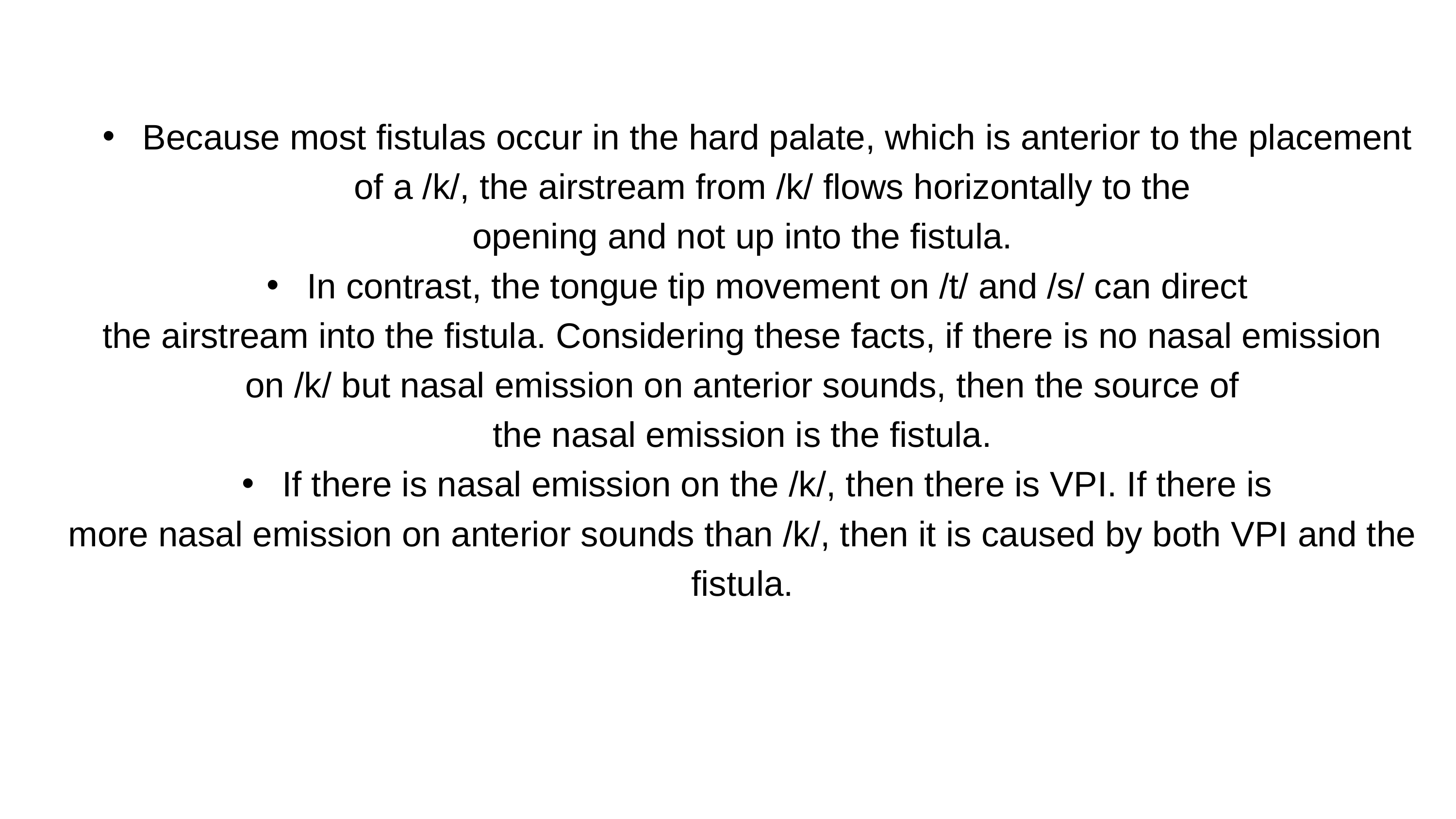

Because most fistulas occur in the hard palate, which is anterior to the placement of a /k/, the airstream from /k/ flows horizontally to the
opening and not up into the fistula.
 In contrast, the tongue tip movement on /t/ and /s/ can direct
the airstream into the fistula. Considering these facts, if there is no nasal emission on /k/ but nasal emission on anterior sounds, then the source of
the nasal emission is the fistula.
 If there is nasal emission on the /k/, then there is VPI. If there is
more nasal emission on anterior sounds than /k/, then it is caused by both VPI and the fistula.